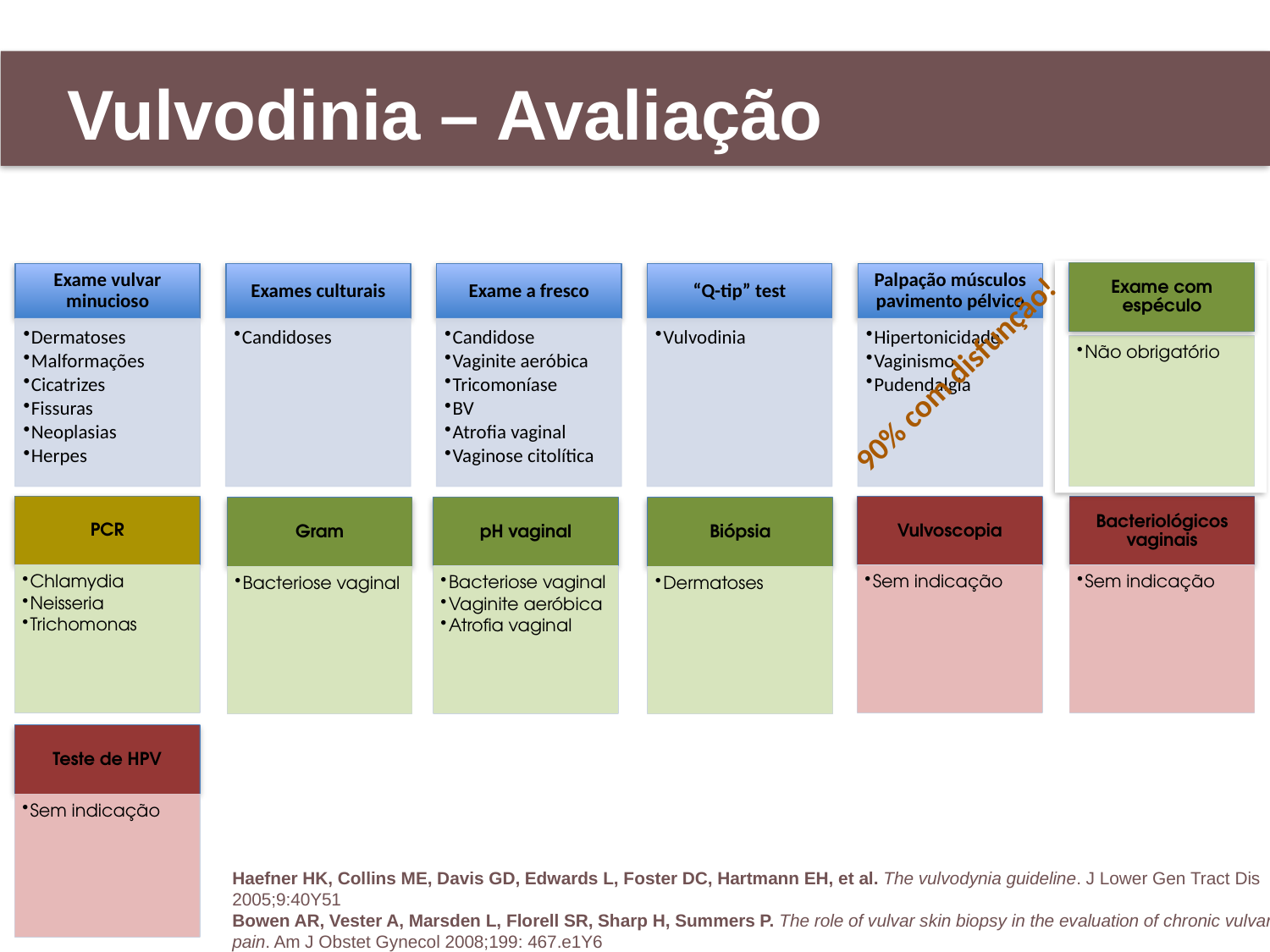

Vulvodinia – Avaliação
Exame vulvar minucioso
Dermatoses
Malformações
Cicatrizes
Fissuras
Neoplasias
Herpes
Exames culturais
Candidoses
Exame a fresco
Candidose
Vaginite aeróbica
Tricomoníase
BV
Atrofia vaginal
Vaginose citolítica
“Q-tip” test
Vulvodinia
Palpação músculos pavimento pélvico
Hipertonicidade
Vaginismo
Pudendalgia

Chlamydia
Neisseria
Trichomonas

Exame com espéculo

Não obrigatório
90% com disfunção!

PCR

Vulvoscopia

Bacteriológicos vaginais

pH vaginal

Gram

Biópsia

Chlamydia
Neisseria
Trichomonas

Sem indicação

Sem indicação

Bacteriose vaginal
Vaginite aeróbica
Atrofia vaginal

Bacteriose vaginal

Dermatoses

Teste de HPV

Sem indicação
Haefner HK, Collins ME, Davis GD, Edwards L, Foster DC, Hartmann EH, et al. The vulvodynia guideline. J Lower Gen Tract Dis 2005;9:40Y51
Bowen AR, Vester A, Marsden L, Florell SR, Sharp H, Summers P. The role of vulvar skin biopsy in the evaluation of chronic vulvar pain. Am J Obstet Gynecol 2008;199: 467.e1Y6